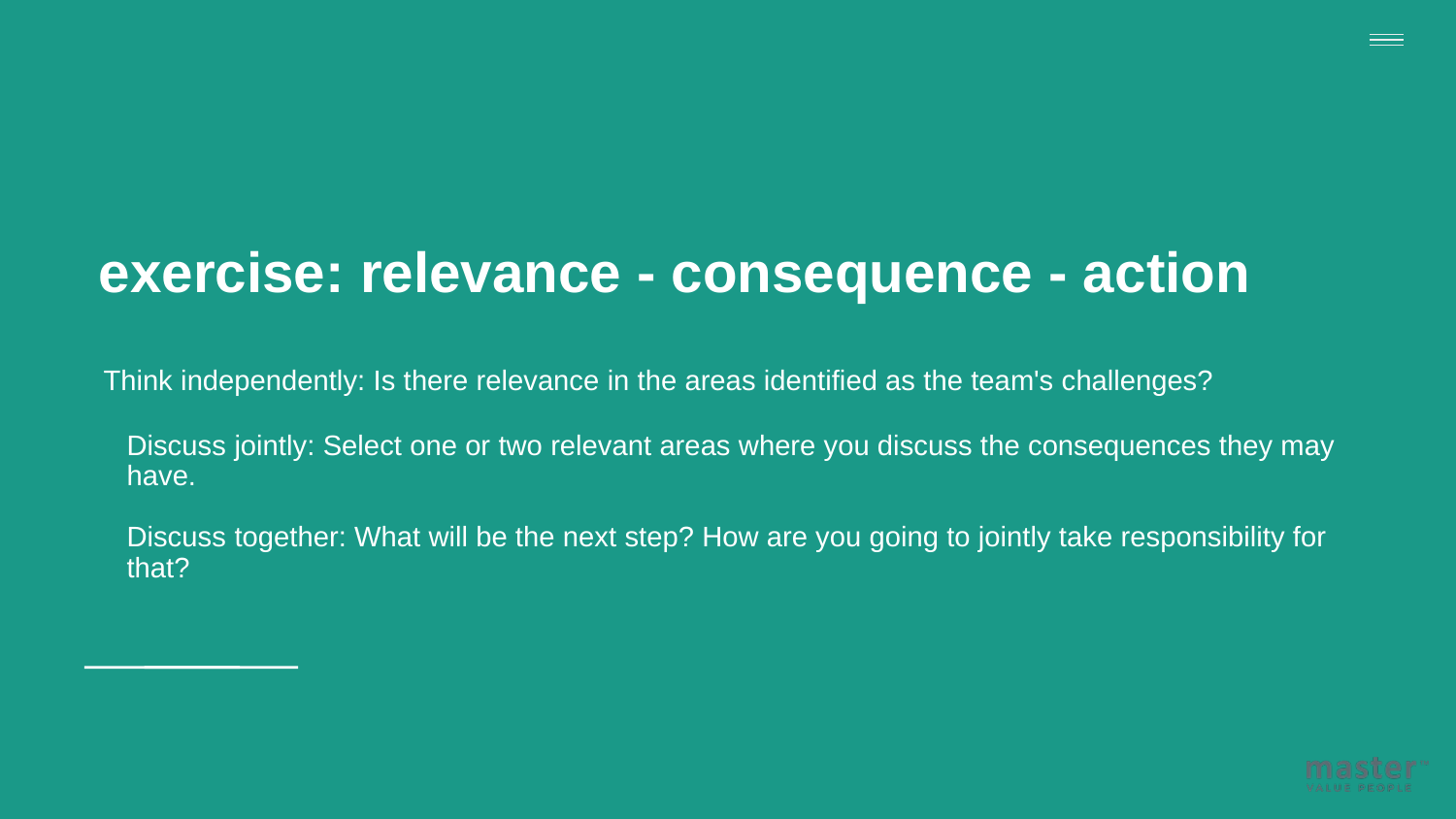

exercise: relevance - consequence - action

Think independently: Is there relevance in the areas identified as the team's challenges?
Discuss jointly: Select one or two relevant areas where you discuss the consequences they may have.

Discuss together: What will be the next step? How are you going to jointly take responsibility for that?